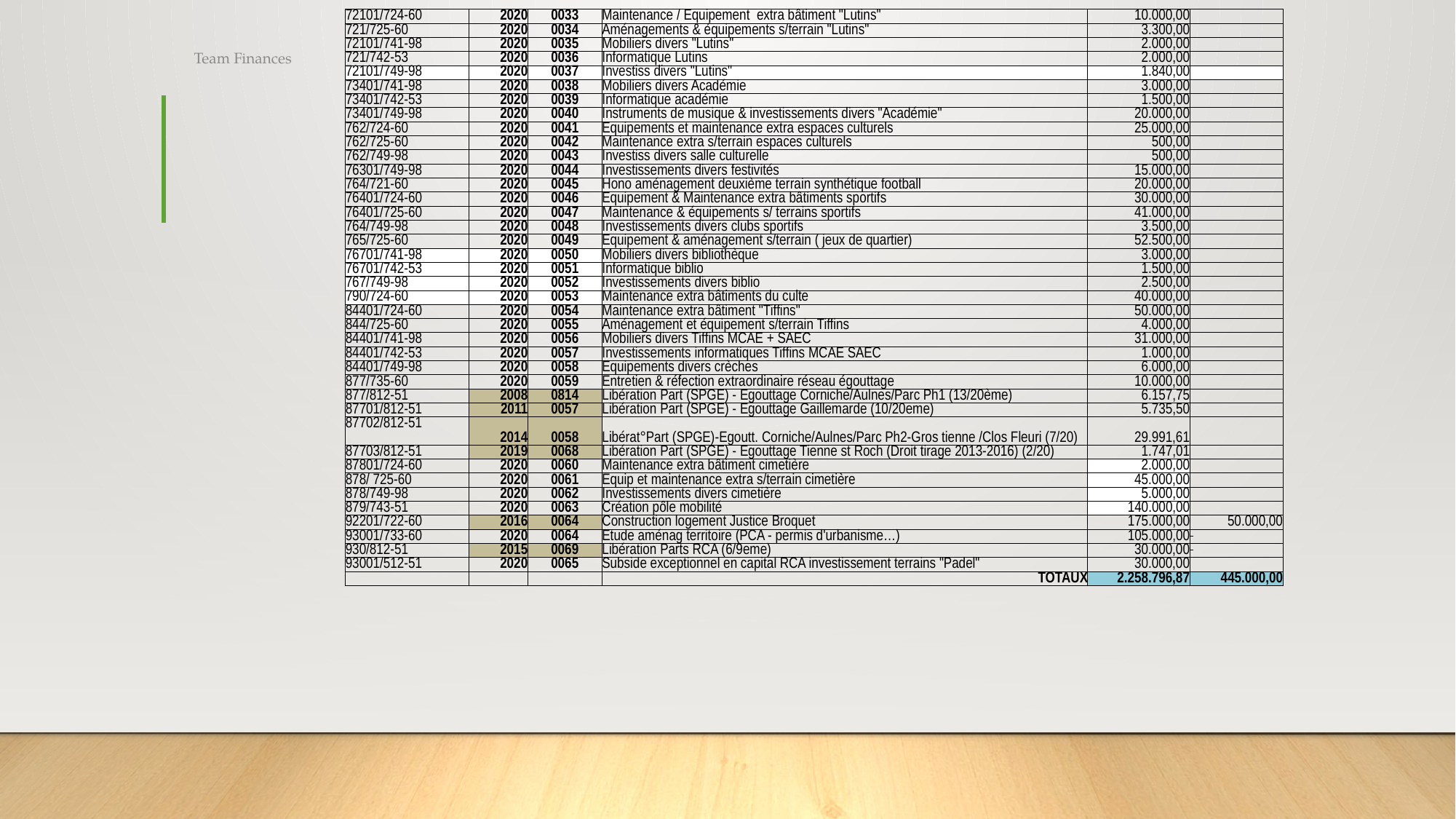

| 72101/724-60 | 2020 | 0033 | Maintenance / Equipement extra bâtiment "Lutins" | 10.000,00 |  |
| --- | --- | --- | --- | --- | --- |
| 721/725-60 | 2020 | 0034 | Aménagements & équipements s/terrain "Lutins" | 3.300,00 |  |
| 72101/741-98 | 2020 | 0035 | Mobiliers divers "Lutins" | 2.000,00 |  |
| 721/742-53 | 2020 | 0036 | Informatique Lutins | 2.000,00 |  |
| 72101/749-98 | 2020 | 0037 | Investiss divers "Lutins" | 1.840,00 |  |
| 73401/741-98 | 2020 | 0038 | Mobiliers divers Académie | 3.000,00 |  |
| 73401/742-53 | 2020 | 0039 | Informatique académie | 1.500,00 |  |
| 73401/749-98 | 2020 | 0040 | Instruments de musique & investissements divers "Académie" | 20.000,00 |  |
| 762/724-60 | 2020 | 0041 | Equipements et maintenance extra espaces culturels | 25.000,00 |  |
| 762/725-60 | 2020 | 0042 | Maintenance extra s/terrain espaces culturels | 500,00 |  |
| 762/749-98 | 2020 | 0043 | Investiss divers salle culturelle | 500,00 |  |
| 76301/749-98 | 2020 | 0044 | Investissements divers festivités | 15.000,00 |  |
| 764/721-60 | 2020 | 0045 | Hono aménagement deuxième terrain synthétique football | 20.000,00 |  |
| 76401/724-60 | 2020 | 0046 | Equipement & Maintenance extra bâtiments sportifs | 30.000,00 |  |
| 76401/725-60 | 2020 | 0047 | Maintenance & équipements s/ terrains sportifs | 41.000,00 |  |
| 764/749-98 | 2020 | 0048 | Investissements divers clubs sportifs | 3.500,00 |  |
| 765/725-60 | 2020 | 0049 | Equipement & aménagement s/terrain ( jeux de quartier) | 52.500,00 |  |
| 76701/741-98 | 2020 | 0050 | Mobiliers divers bibliothèque | 3.000,00 |  |
| 76701/742-53 | 2020 | 0051 | Informatique biblio | 1.500,00 |  |
| 767/749-98 | 2020 | 0052 | Investissements divers biblio | 2.500,00 |  |
| 790/724-60 | 2020 | 0053 | Maintenance extra bâtiments du culte | 40.000,00 |  |
| 84401/724-60 | 2020 | 0054 | Maintenance extra bâtiment "Tiffins" | 50.000,00 |  |
| 844/725-60 | 2020 | 0055 | Aménagement et équipement s/terrain Tiffins | 4.000,00 |  |
| 84401/741-98 | 2020 | 0056 | Mobiliers divers Tiffins MCAE + SAEC | 31.000,00 |  |
| 84401/742-53 | 2020 | 0057 | Investissements informatiques Tiffins MCAE SAEC | 1.000,00 |  |
| 84401/749-98 | 2020 | 0058 | Equipements divers crèches | 6.000,00 |  |
| 877/735-60 | 2020 | 0059 | Entretien & réfection extraordinaire réseau égouttage | 10.000,00 |  |
| 877/812-51 | 2008 | 0814 | Libération Part (SPGE) - Egouttage Corniche/Aulnes/Parc Ph1 (13/20ème) | 6.157,75 |  |
| 87701/812-51 | 2011 | 0057 | Libération Part (SPGE) - Egouttage Gaillemarde (10/20eme) | 5.735,50 |  |
| 87702/812-51 | 2014 | 0058 | Libérat°Part (SPGE)-Egoutt. Corniche/Aulnes/Parc Ph2-Gros tienne /Clos Fleuri (7/20) | 29.991,61 |  |
| 87703/812-51 | 2019 | 0068 | Libération Part (SPGE) - Egouttage Tienne st Roch (Droit tirage 2013-2016) (2/20) | 1.747,01 |  |
| 87801/724-60 | 2020 | 0060 | Maintenance extra bâtiment cimetière | 2.000,00 |  |
| 878/ 725-60 | 2020 | 0061 | Equip et maintenance extra s/terrain cimetière | 45.000,00 |  |
| 878/749-98 | 2020 | 0062 | Investissements divers cimetière | 5.000,00 |  |
| 879/743-51 | 2020 | 0063 | Création pôle mobilité | 140.000,00 |  |
| 92201/722-60 | 2016 | 0064 | Construction logement Justice Broquet | 175.000,00 | 50.000,00 |
| 93001/733-60 | 2020 | 0064 | Etude aménag territoire (PCA - permis d'urbanisme…) | 105.000,00 |  |
| 930/812-51 | 2015 | 0069 | Libération Parts RCA (6/9eme) | 30.000,00 |  |
| 93001/512-51 | 2020 | 0065 | Subside exceptionnel en capital RCA investissement terrains "Padel" | 30.000,00 |  |
|  |  |  | TOTAUX | 2.258.796,87 | 445.000,00 |
Team Finances